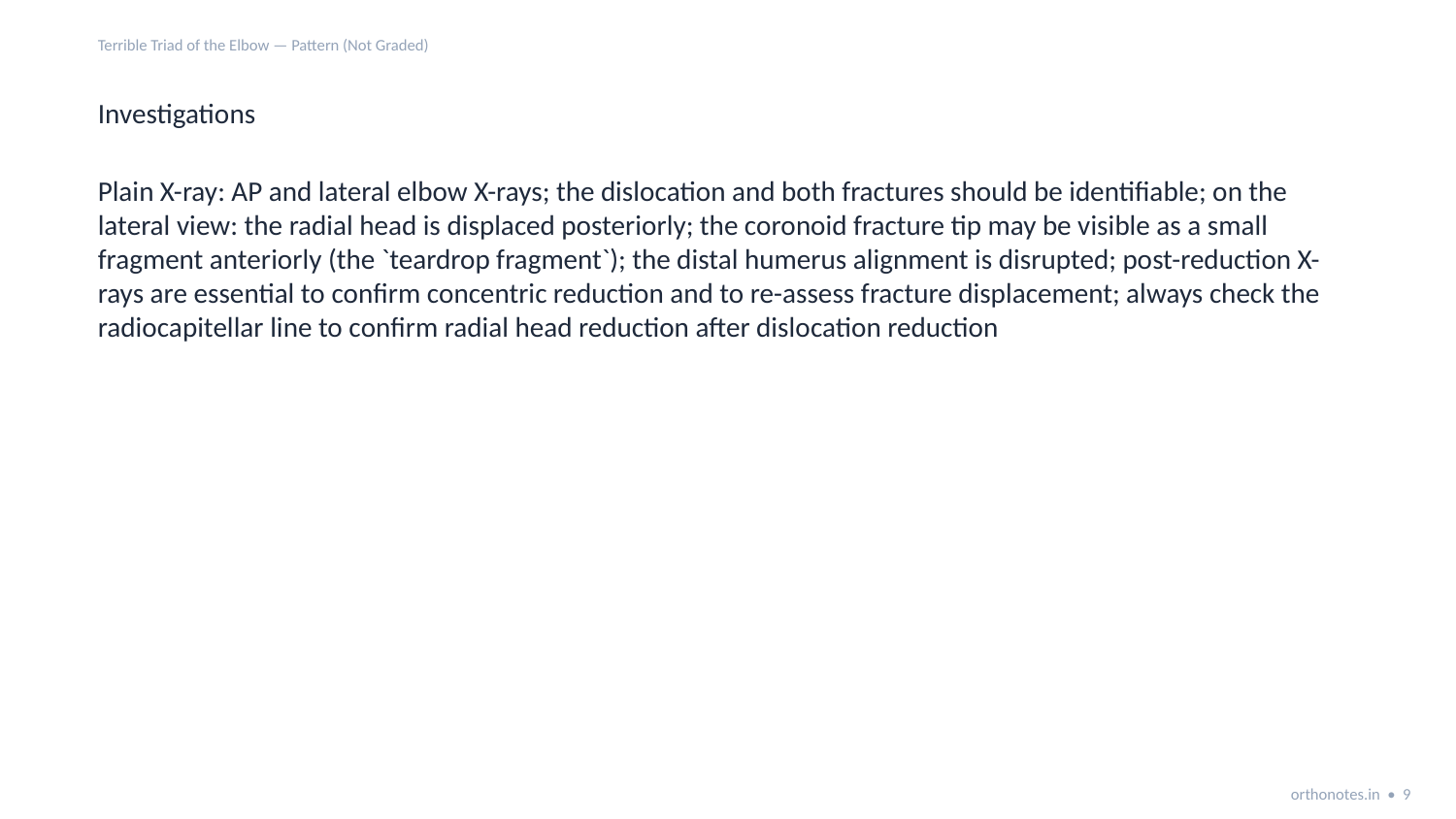

Terrible Triad of the Elbow — Pattern (Not Graded)
Investigations
Plain X-ray: AP and lateral elbow X-rays; the dislocation and both fractures should be identifiable; on the lateral view: the radial head is displaced posteriorly; the coronoid fracture tip may be visible as a small fragment anteriorly (the `teardrop fragment`); the distal humerus alignment is disrupted; post-reduction X-rays are essential to confirm concentric reduction and to re-assess fracture displacement; always check the radiocapitellar line to confirm radial head reduction after dislocation reduction
orthonotes.in  •  9